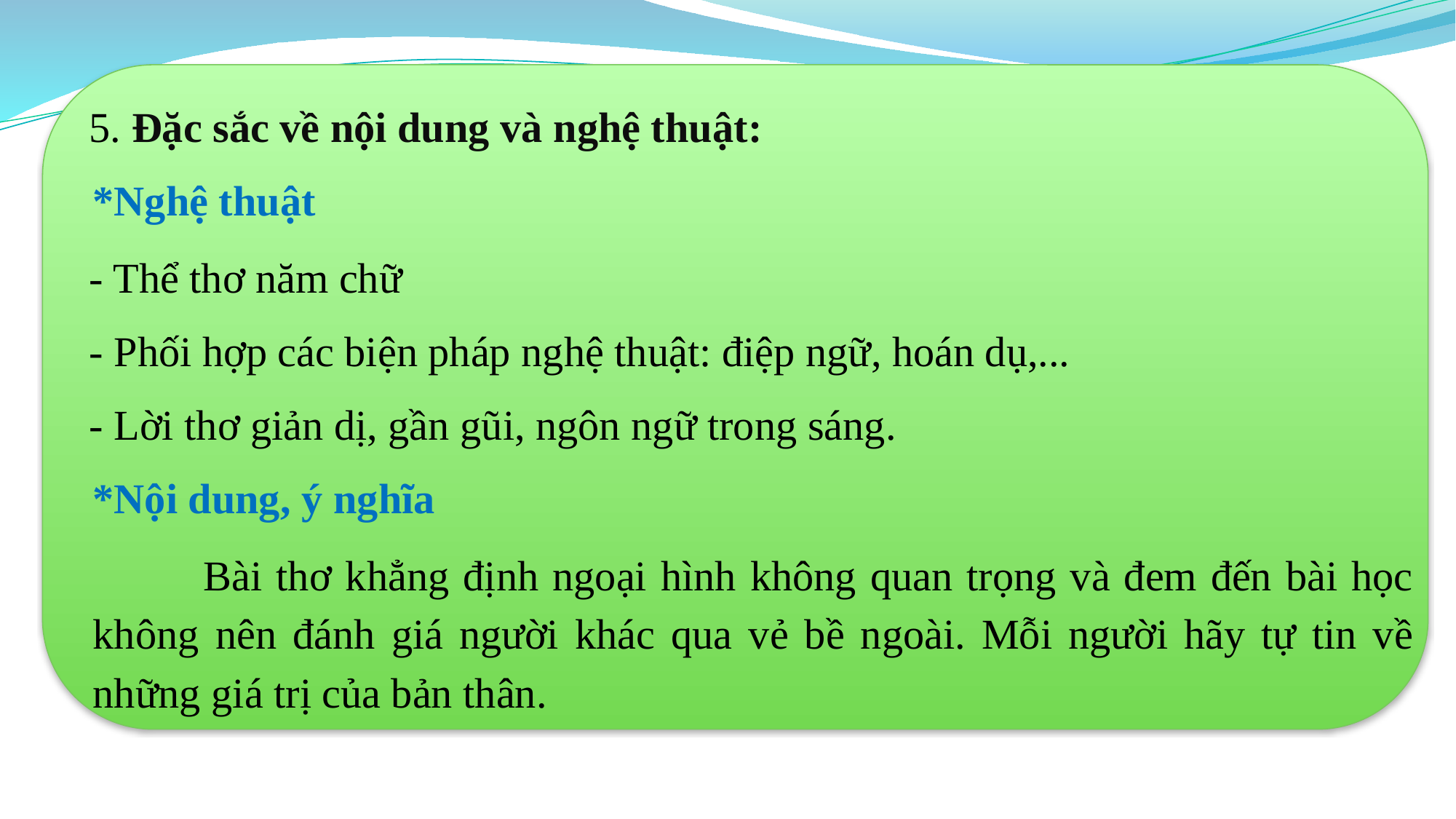

5. Đặc sắc về nội dung và nghệ thuật:
*Nghệ thuật
- Thể thơ năm chữ
- Phối hợp các biện pháp nghệ thuật: điệp ngữ, hoán dụ,...
- Lời thơ giản dị, gần gũi, ngôn ngữ trong sáng.
*Nội dung, ý nghĩa
        Bài thơ khẳng định ngoại hình không quan trọng và đem đến bài học không nên đánh giá người khác qua vẻ bề ngoài. Mỗi người hãy tự tin về những giá trị của bản thân.